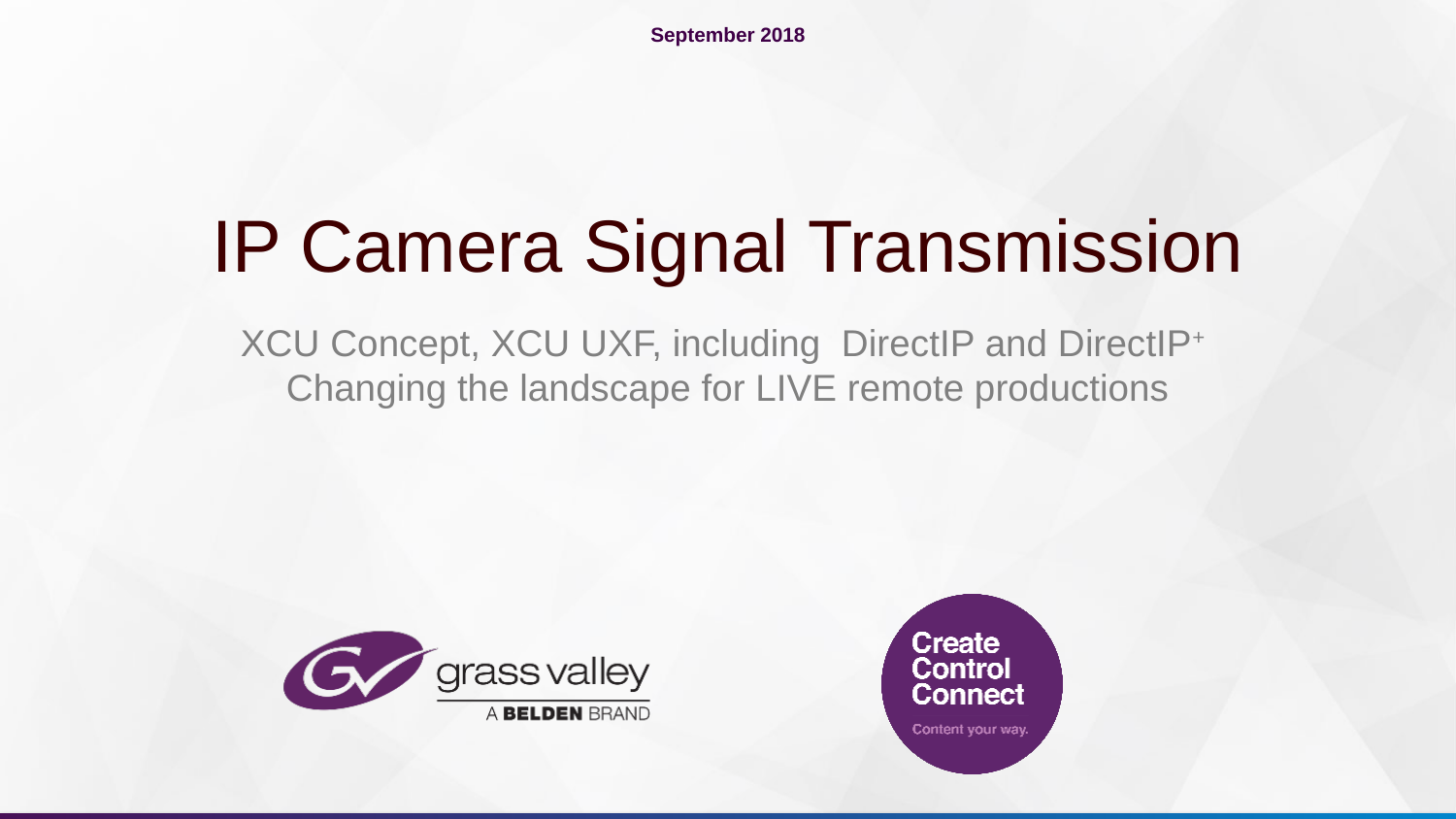

September 2018
IP Camera Signal Transmission

XCU Concept, XCU UXF, including  DirectIP and DirectIP+
Changing the landscape for LIVE remote productions